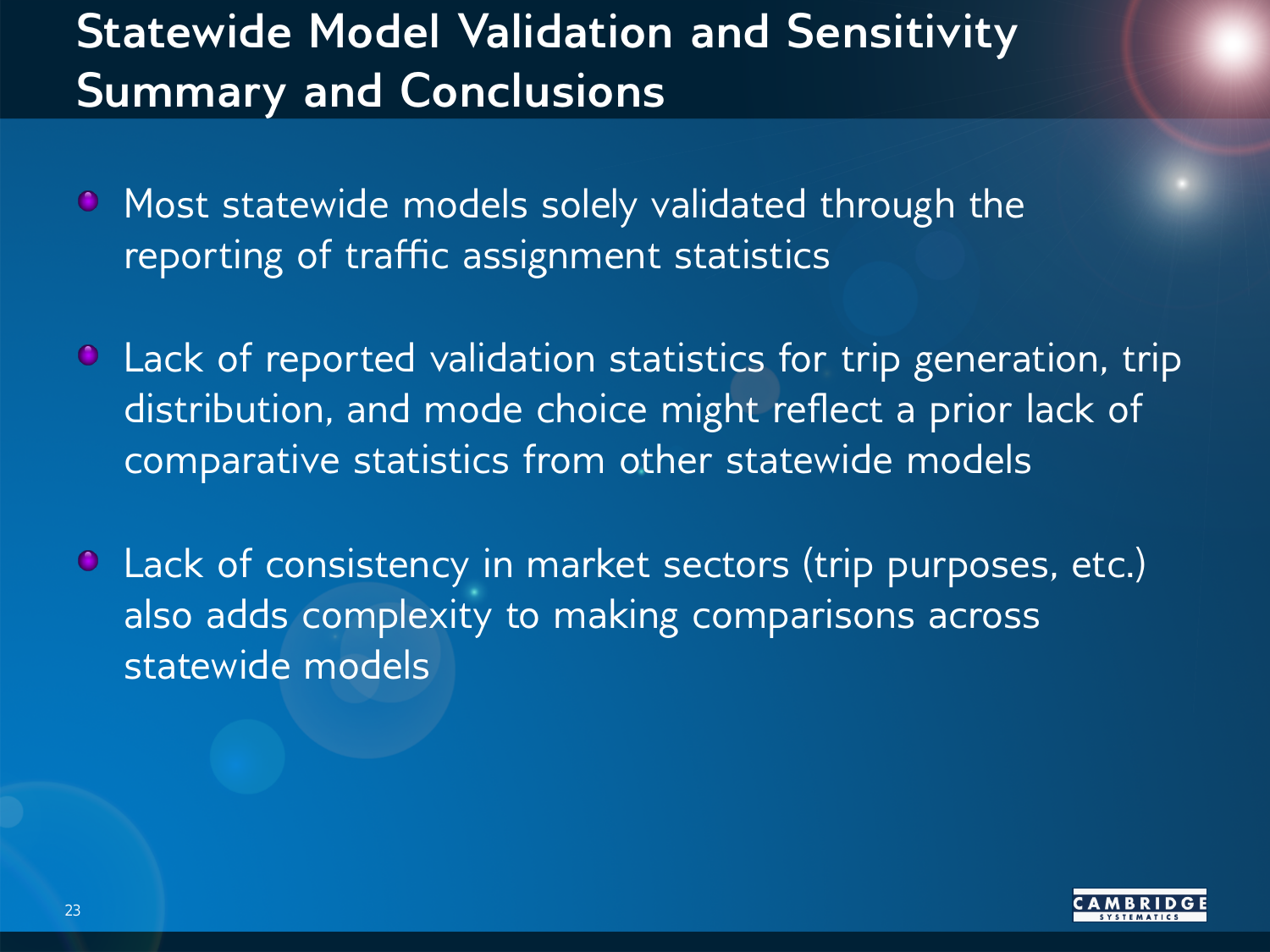

# Statewide Model Validation and Sensitivity Summary and Conclusions
Most statewide models solely validated through the reporting of traffic assignment statistics
Lack of reported validation statistics for trip generation, trip distribution, and mode choice might reflect a prior lack of comparative statistics from other statewide models
Lack of consistency in market sectors (trip purposes, etc.) also adds complexity to making comparisons across statewide models
23